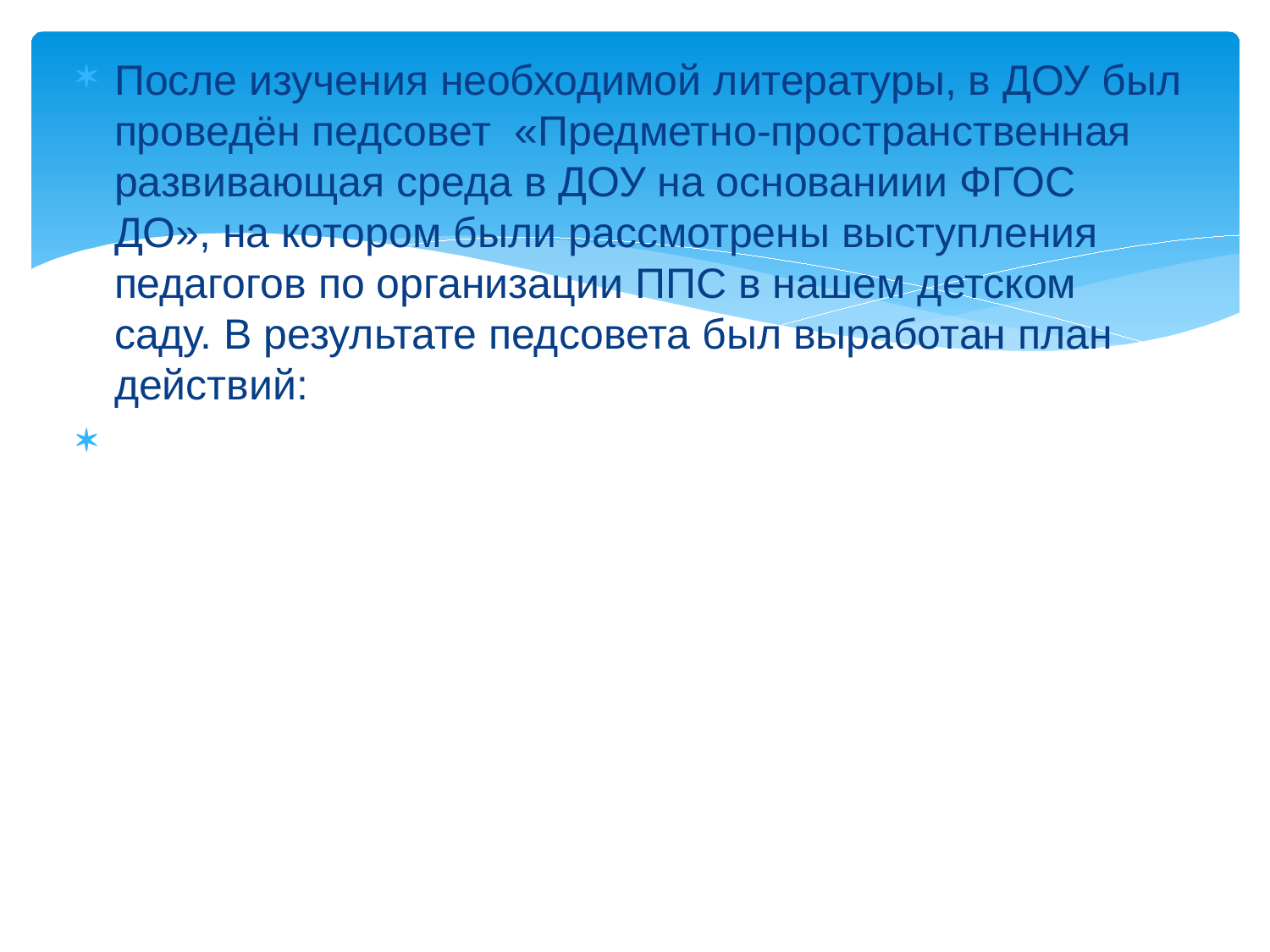

После изучения необходимой литературы, в ДОУ был проведён педсовет  «Предметно-пространственная развивающая среда в ДОУ на основаниии ФГОС ДО», на котором были рассмотрены выступления педагогов по организации ППС в нашем детском саду. В результате педсовета был выработан план действий:

#